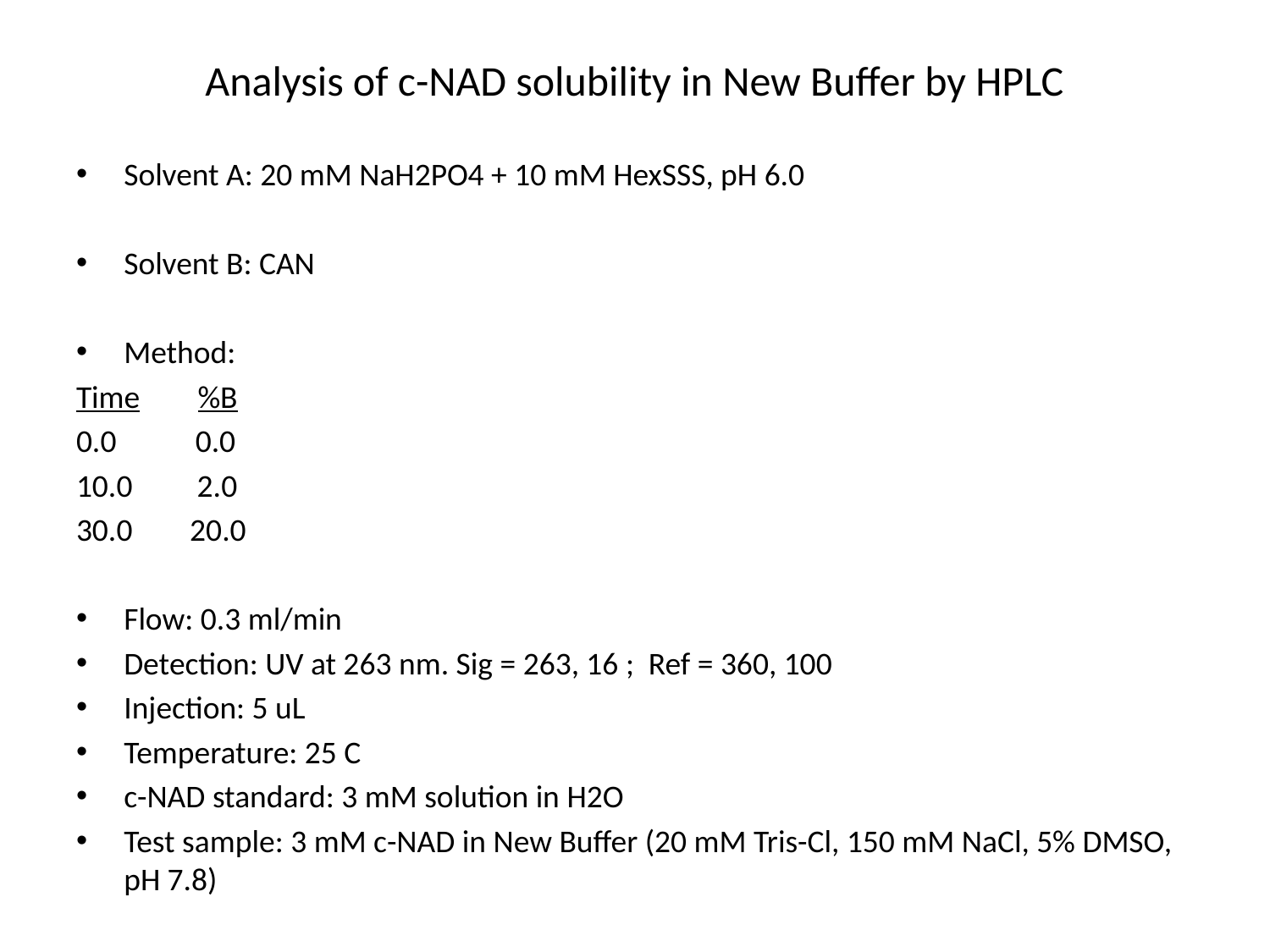

# Analysis of c-NAD solubility in New Buffer by HPLC
Solvent A: 20 mM NaH2PO4 + 10 mM HexSSS, pH 6.0

Solvent B: CAN

Method:
Time        %B
0.0           0.0
10.0         2.0
30.0        20.0

Flow: 0.3 ml/min
Detection: UV at 263 nm. Sig = 263, 16 ;  Ref = 360, 100
Injection: 5 uL
Temperature: 25 C
c-NAD standard: 3 mM solution in H2O
Test sample: 3 mM c-NAD in New Buffer (20 mM Tris-Cl, 150 mM NaCl, 5% DMSO, pH 7.8)